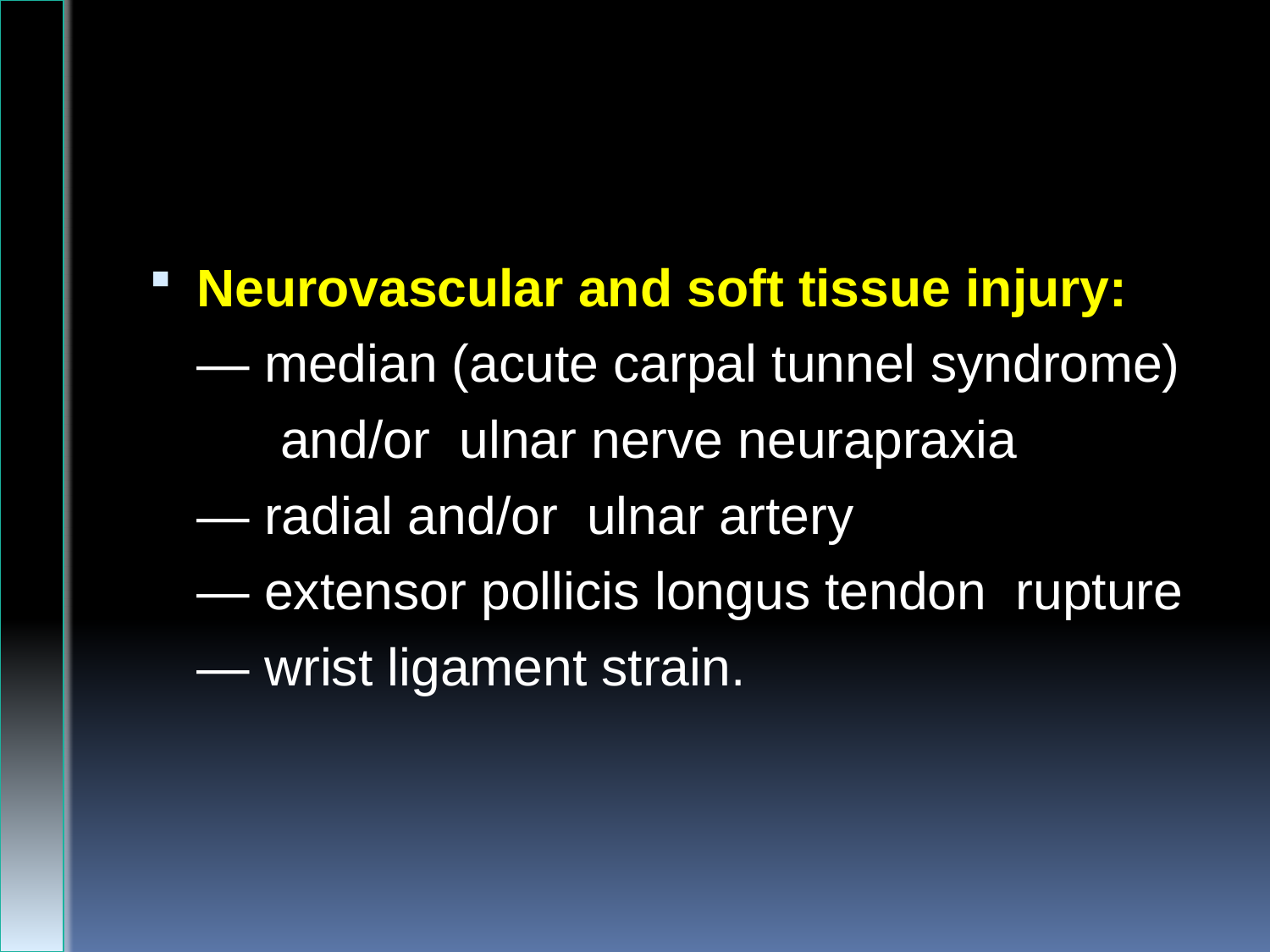

Neurovascular and soft tissue injury:
	— median (acute carpal tunnel syndrome)
         and/or  ulnar nerve neurapraxia
	— radial and/or  ulnar artery
	— extensor pollicis longus tendon  rupture
	— wrist ligament strain.